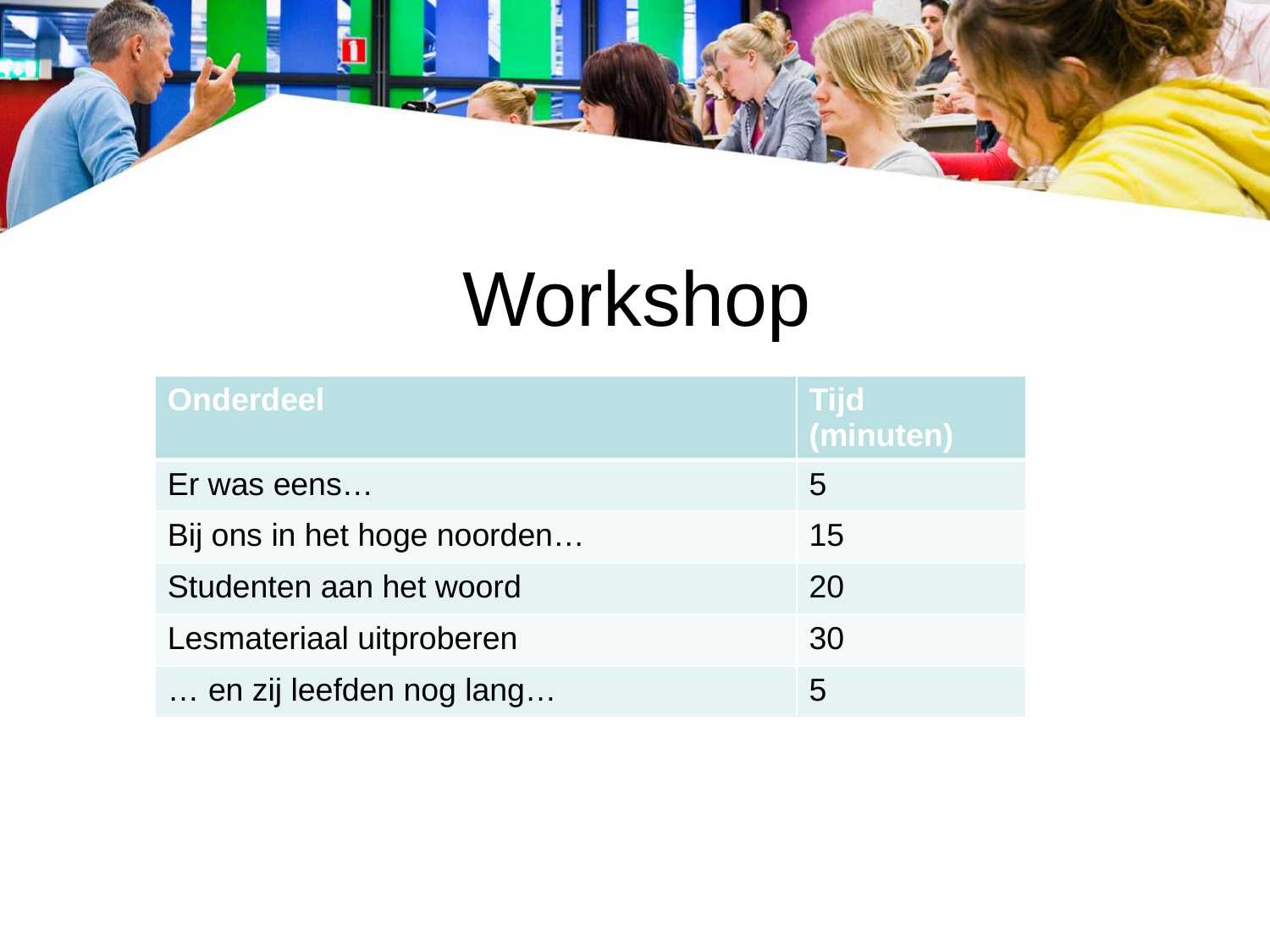

# Workshop
| Onderdeel | Tijd (minuten) |
| --- | --- |
| Er was eens… | 5 |
| Bij ons in het hoge noorden… | 15 |
| Studenten aan het woord | 20 |
| Lesmateriaal uitproberen | 30 |
| … en zij leefden nog lang… | 5 |